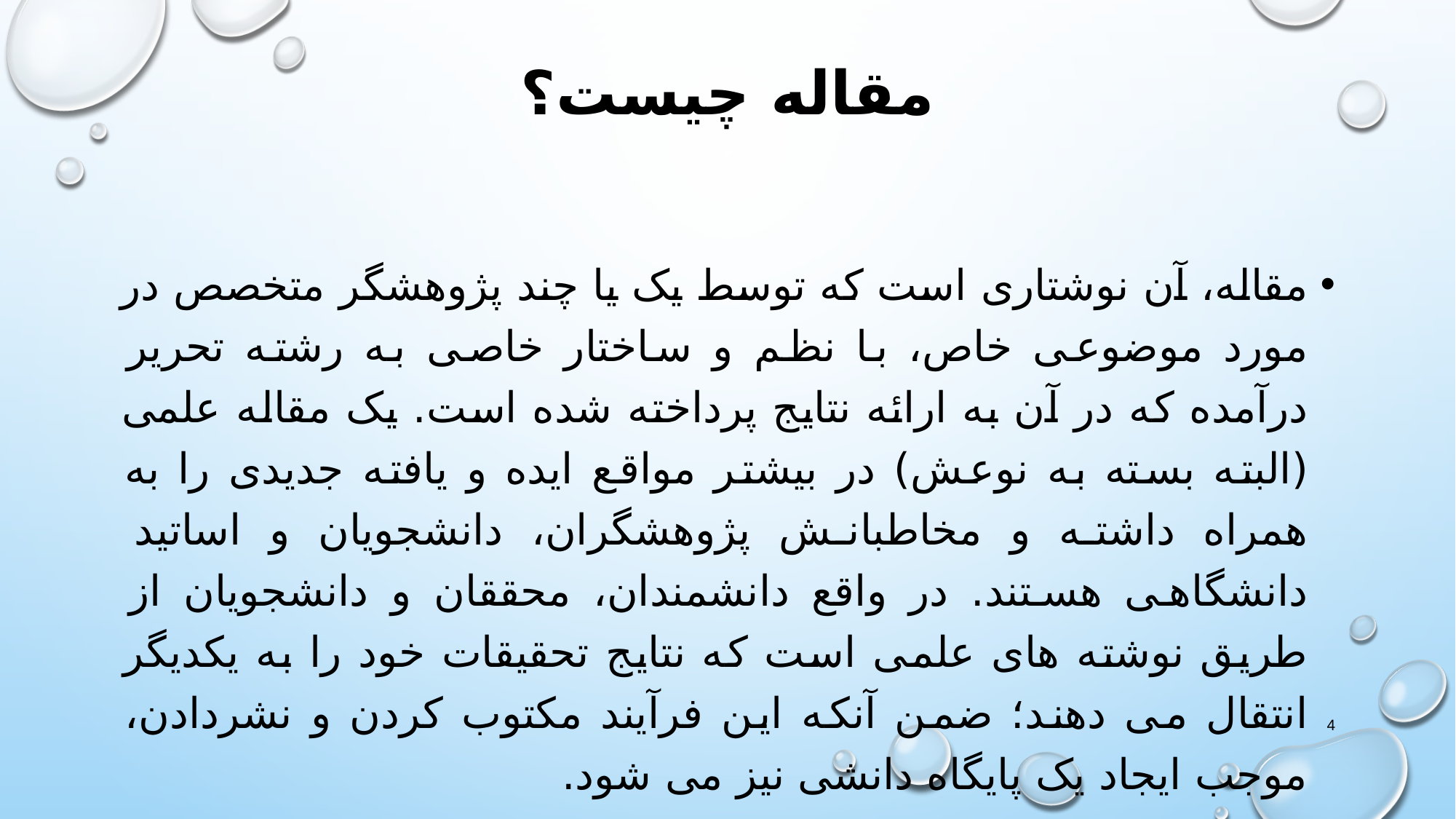

# مقاله چیست؟
مقاله، آن نوشتاری است که توسط یک یا چند پژوهشگر متخصص در مورد موضوعی خاص، با نظم و ساختار خاصی به رشته تحریر درآمده که در آن به ارائه نتایج پرداخته شده است. یک مقاله علمی (البته بسته به نوعش) در بیشتر مواقع ایده و یافته جدیدی را به همراه داشته و مخاطبانش پژوهشگران، دانشجویان و اساتید دانشگاهی هستند. در واقع دانشمندان، محققان و دانشجویان از طریق نوشته های علمی است که نتایج تحقیقات خود را به یکدیگر انتقال می دهند؛ ضمن آنکه این فرآیند مکتوب کردن و نشردادن، موجب ایجاد یک پایگاه دانشی نیز می شود.
4